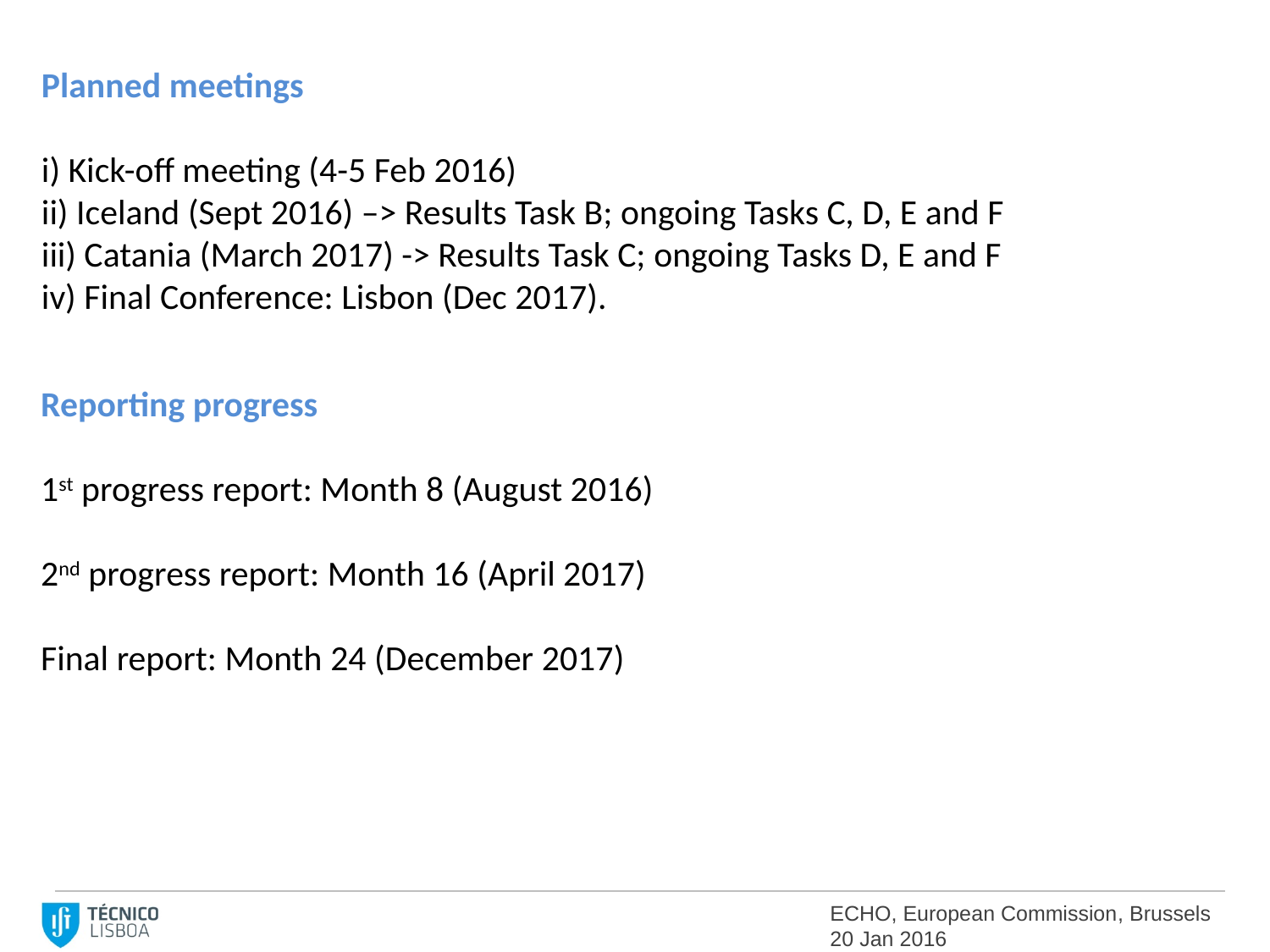

Planned meetings

i) Kick-off meeting (4-5 Feb 2016)
ii) Iceland (Sept 2016) –> Results Task B; ongoing Tasks C, D, E and F
iii) Catania (March 2017) -> Results Task C; ongoing Tasks D, E and F
iv) Final Conference: Lisbon (Dec 2017).
Reporting progress

1st progress report: Month 8 (August 2016)

2nd progress report: Month 16 (April 2017)

Final report: Month 24 (December 2017)